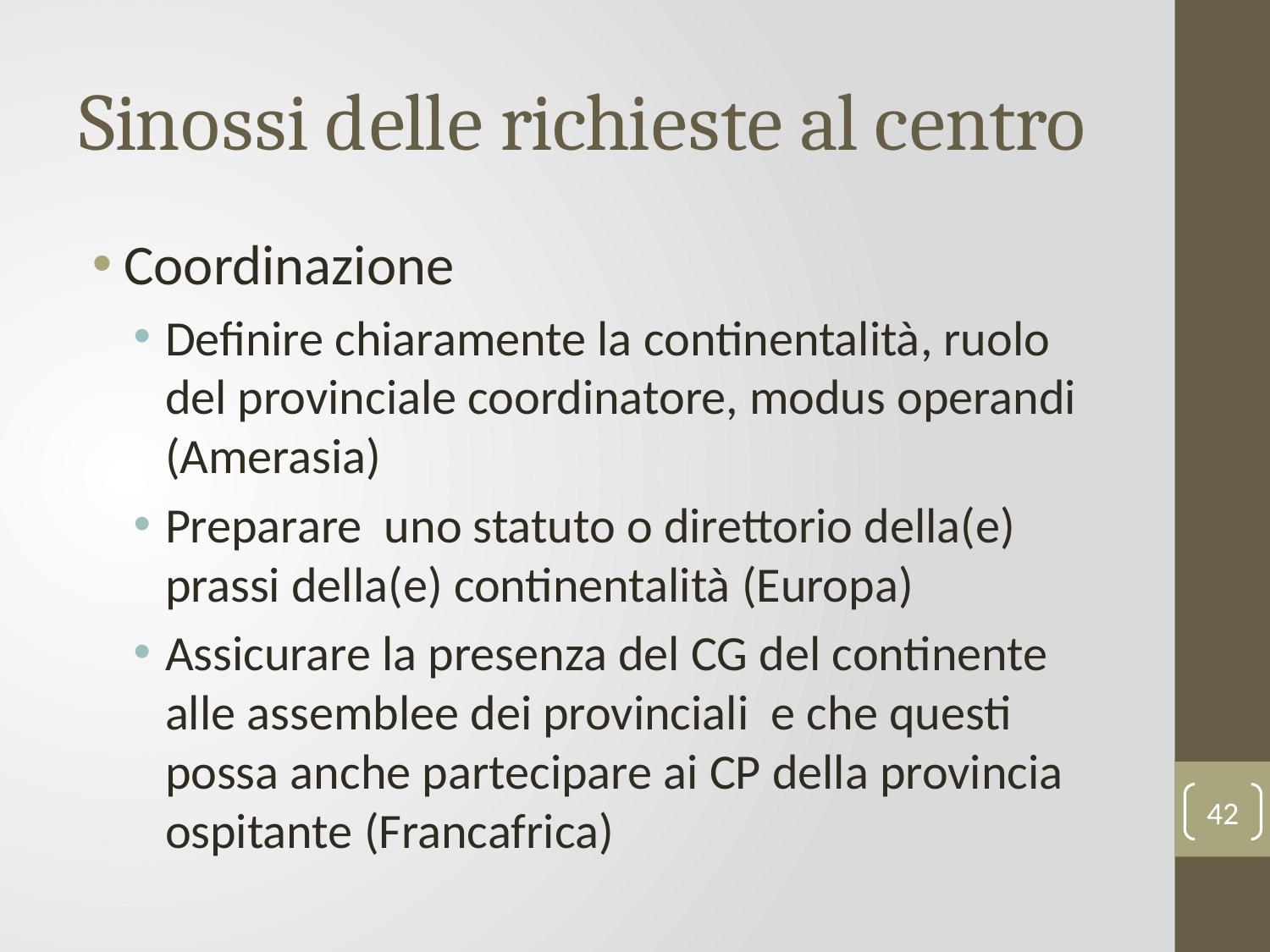

# Sinossi delle richieste al centro
Coordinazione
Definire chiaramente la continentalità, ruolo del provinciale coordinatore, modus operandi (Amerasia)
Preparare  uno statuto o direttorio della(e) prassi della(e) continentalità (Europa)
Assicurare la presenza del CG del continente alle assemblee dei provinciali  e che questi possa anche partecipare ai CP della provincia ospitante (Francafrica)

42